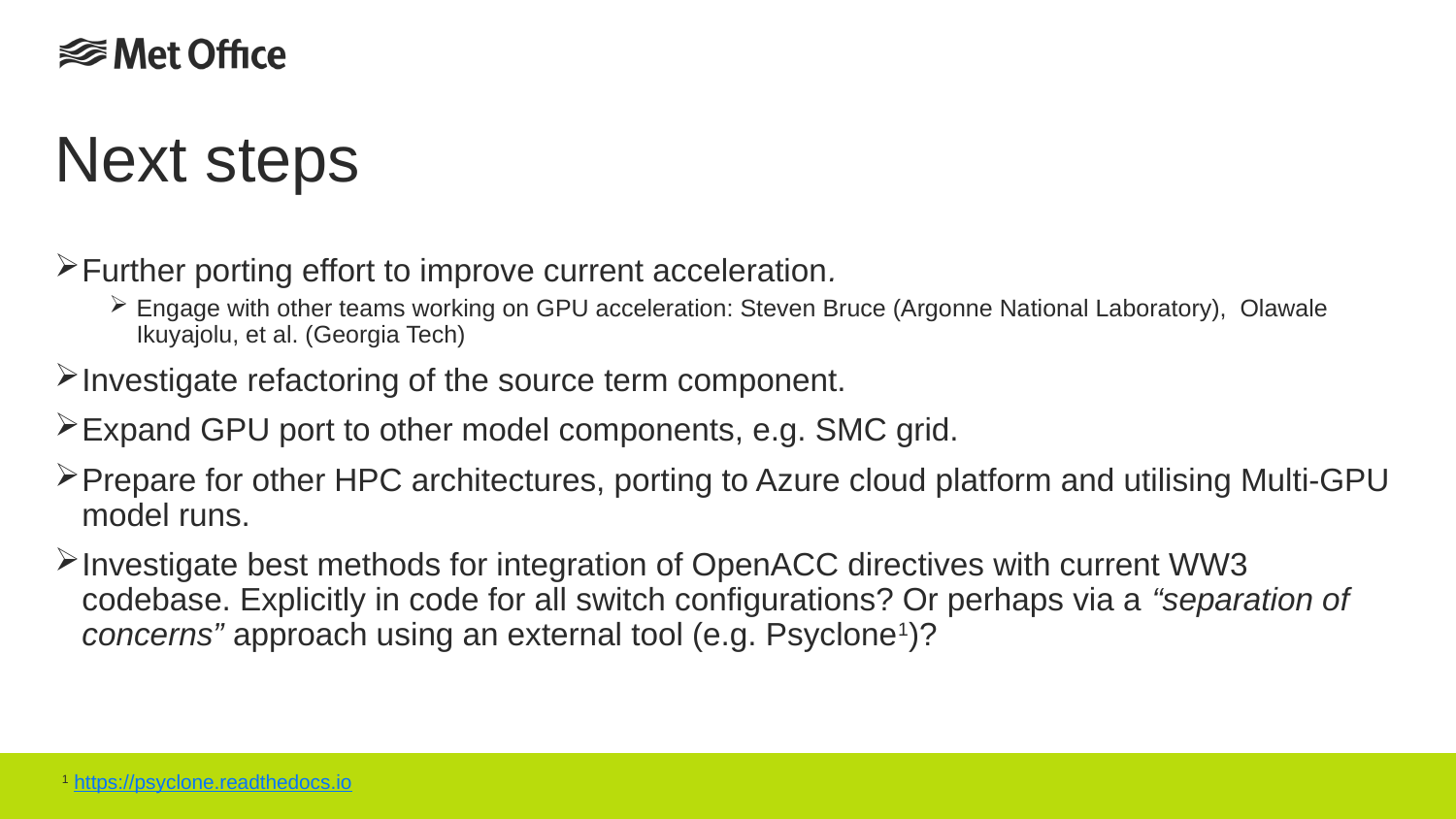

# Next steps
Further porting effort to improve current acceleration.
Engage with other teams working on GPU acceleration: Steven Bruce (Argonne National Laboratory),  Olawale Ikuyajolu, et al. (Georgia Tech)
Investigate refactoring of the source term component.
Expand GPU port to other model components, e.g. SMC grid.
Prepare for other HPC architectures, porting to Azure cloud platform and utilising Multi-GPU model runs.
Investigate best methods for integration of OpenACC directives with current WW3 codebase. Explicitly in code for all switch configurations? Or perhaps via a “separation of concerns” approach using an external tool (e.g. Psyclone1)?
1 https://psyclone.readthedocs.io